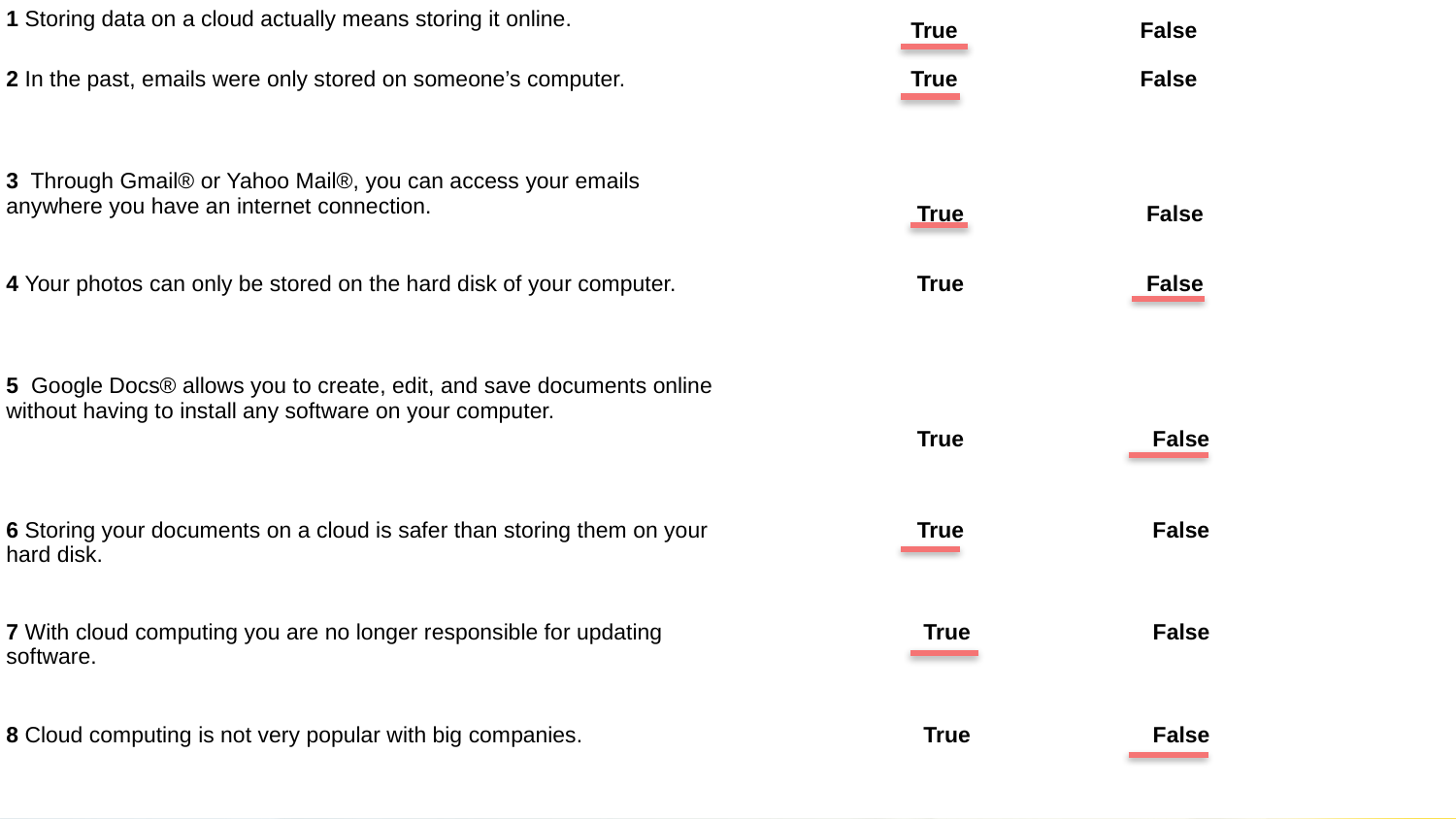

| 1 Storing data on a cloud actually means storing it online. | True False |
| --- | --- |
| 2 In the past, emails were only stored on someone’s computer. | True False |
| 3  Through Gmail® or Yahoo Mail®, you can access your emails anywhere you have an internet connection. | True False |
| 4 Your photos can only be stored on the hard disk of your computer. | True False |
| 5  Google Docs® allows you to create, edit, and save documents online without having to install any software on your computer. | True False |
| 6 Storing your documents on a cloud is safer than storing them on your hard disk. | True False |
| 7 With cloud computing you are no longer responsible for updating software. | True False |
| 8 Cloud computing is not very popular with big companies. | True False |
#